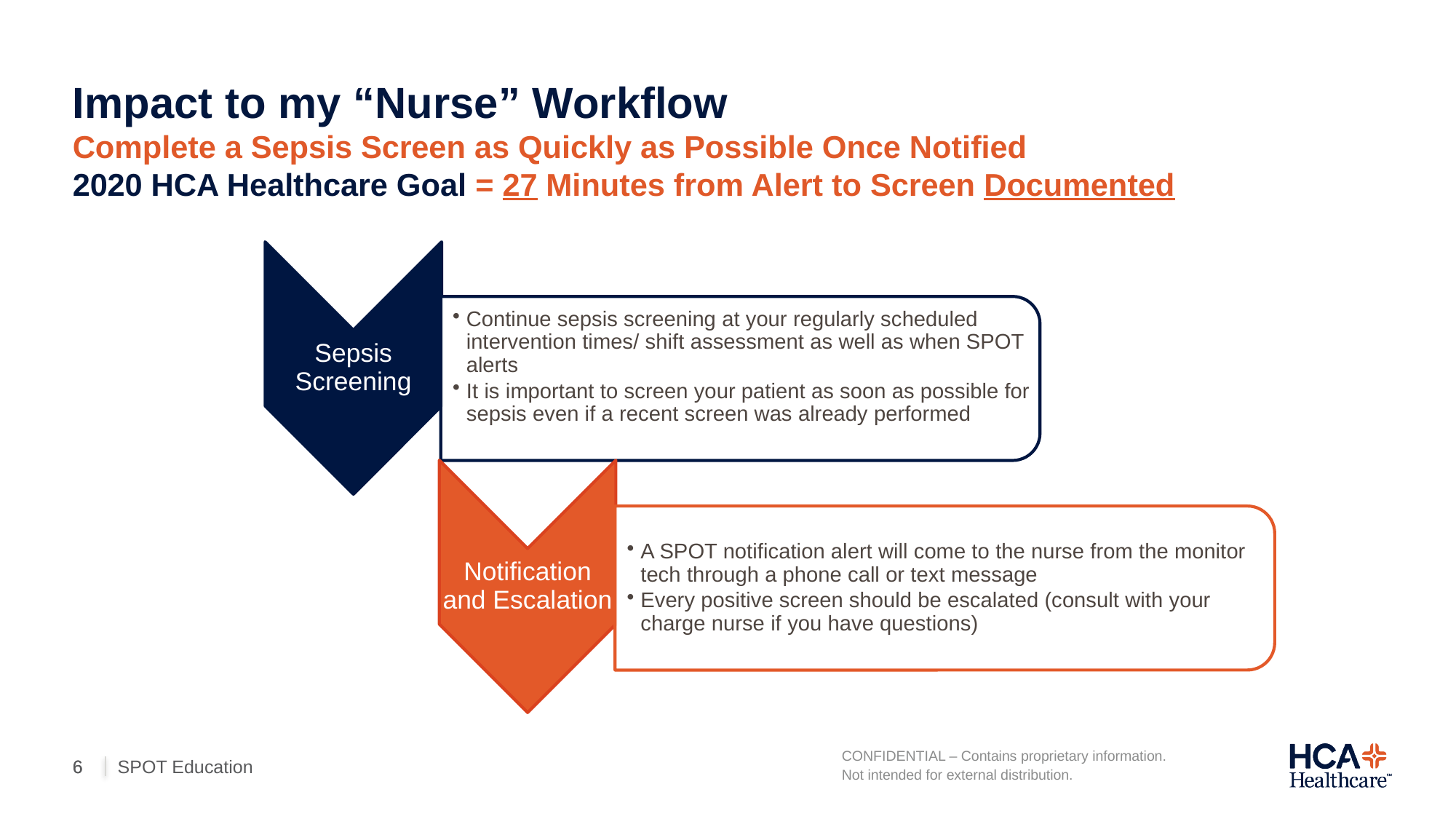

# Impact to my “Nurse” Workflow Complete a Sepsis Screen as Quickly as Possible Once Notified 2020 HCA Healthcare Goal = 27 Minutes from Alert to Screen Documented
Sepsis Screening
Continue sepsis screening at your regularly scheduled intervention times/ shift assessment as well as when SPOT alerts
It is important to screen your patient as soon as possible for sepsis even if a recent screen was already performed
Notification and Escalation
A SPOT notification alert will come to the nurse from the monitor tech through a phone call or text message
Every positive screen should be escalated (consult with your charge nurse if you have questions)
SPOT Education